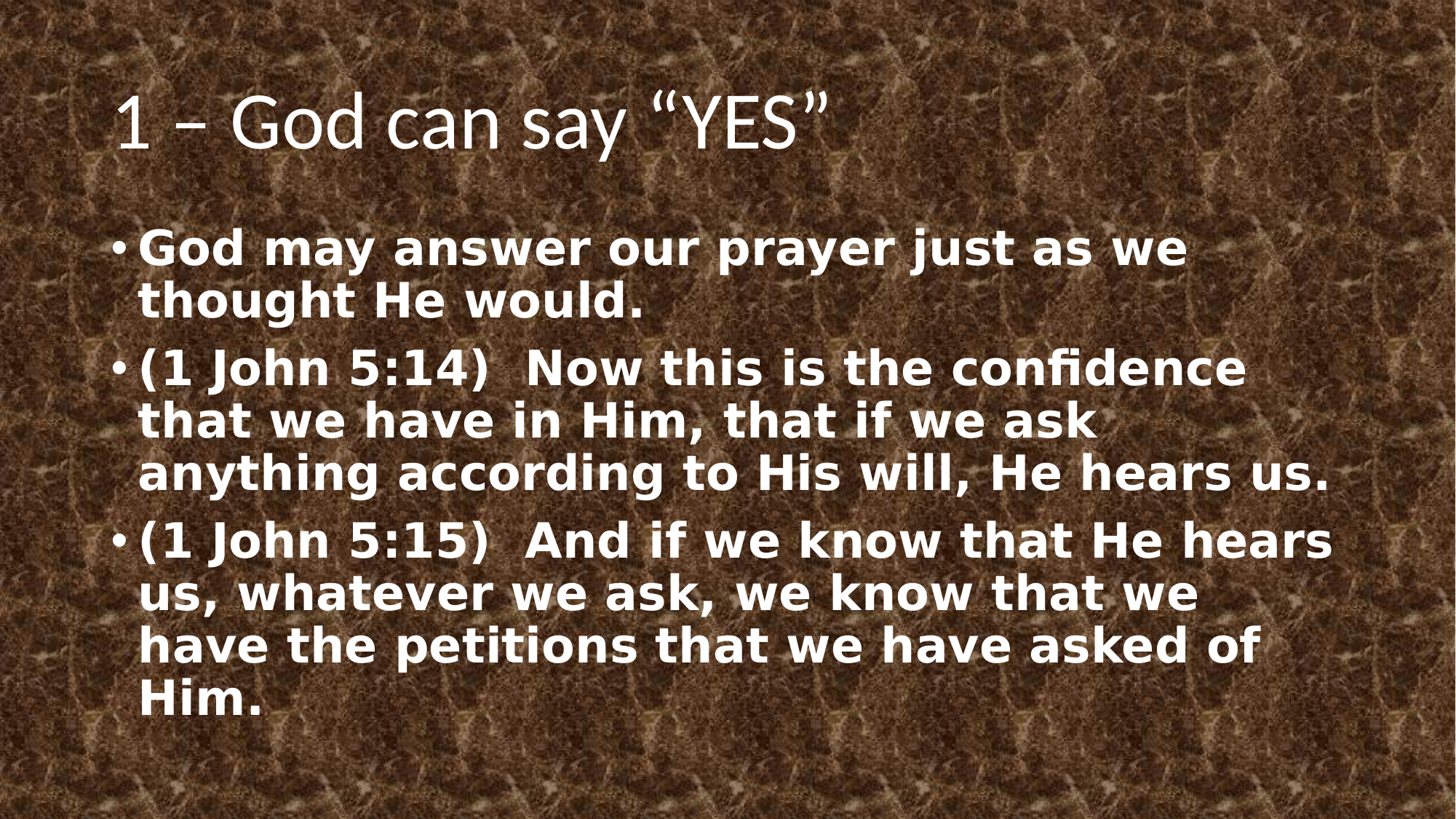

# 1 – God can say “YES”
God may answer our prayer just as we thought He would.
(1 John 5:14)  Now this is the confidence that we have in Him, that if we ask anything according to His will, He hears us.
(1 John 5:15)  And if we know that He hears us, whatever we ask, we know that we have the petitions that we have asked of Him.